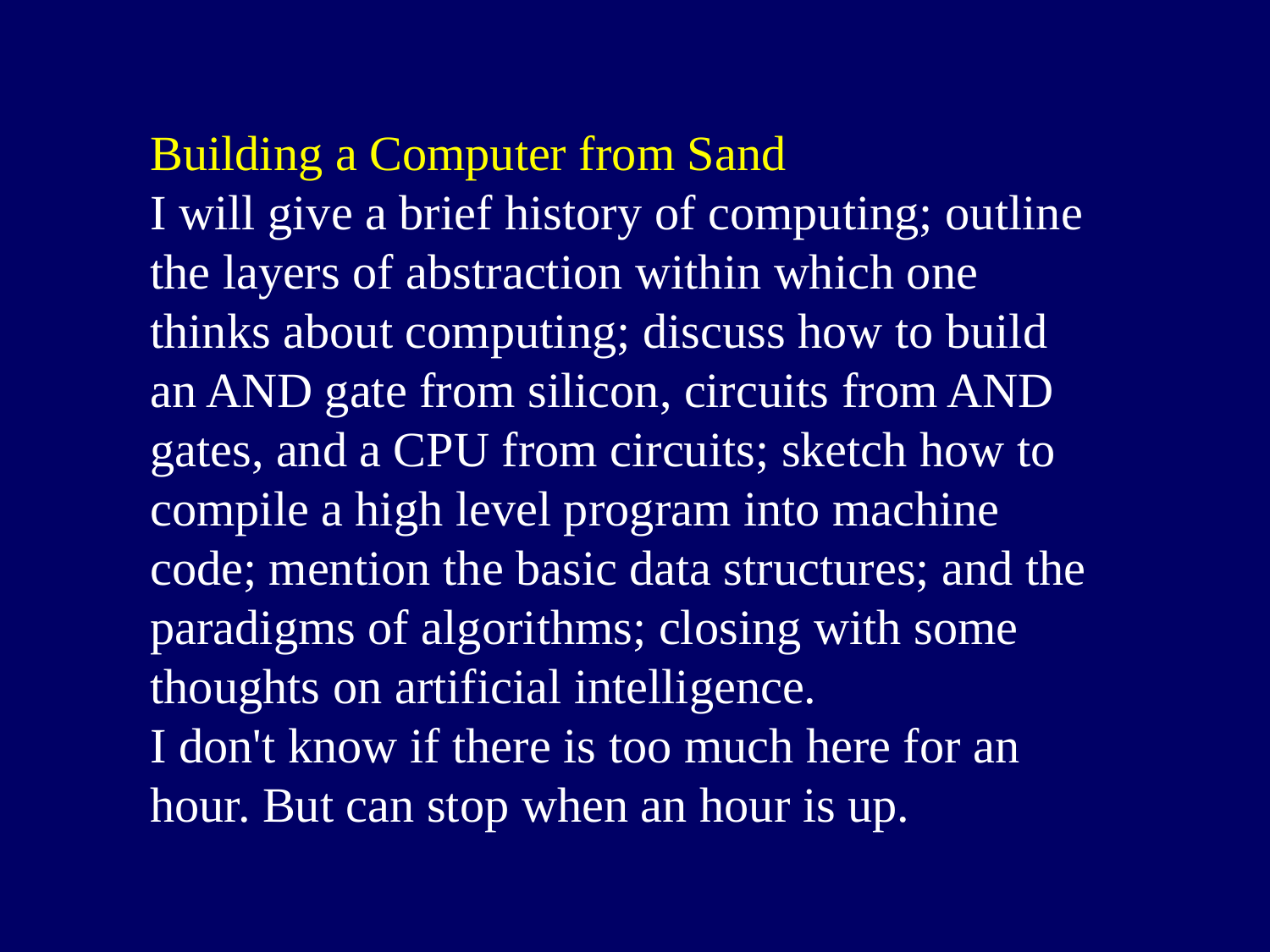

Building a Computer from Sand
I will give a brief history of computing; outline the layers of abstraction within which one thinks about computing; discuss how to build an AND gate from silicon, circuits from AND gates, and a CPU from circuits; sketch how to compile a high level program into machine code; mention the basic data structures; and the paradigms of algorithms; closing with some thoughts on artificial intelligence.
I don't know if there is too much here for an hour. But can stop when an hour is up.